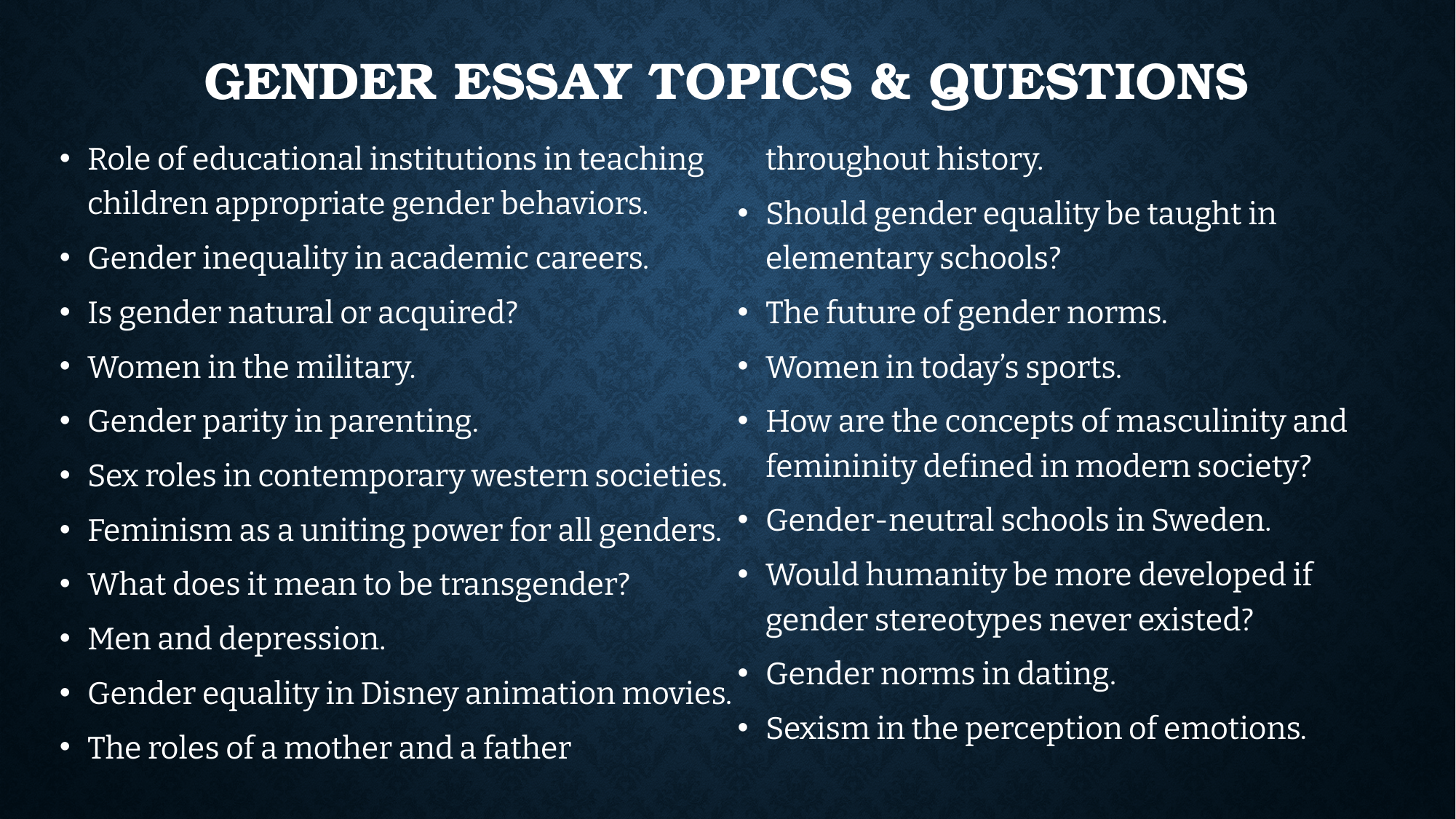

# Gender Essay Topics & Questions
Role of educational institutions in teaching children appropriate gender behaviors.
Gender inequality in academic careers.
Is gender natural or acquired?
Women in the military.
Gender parity in parenting.
Sex roles in contemporary western societies.
Feminism as a uniting power for all genders.
What does it mean to be transgender?
Men and depression.
Gender equality in Disney animation movies.
The roles of a mother and a father throughout history.
Should gender equality be taught in elementary schools?
The future of gender norms.
Women in today’s sports.
How are the concepts of masculinity and femininity defined in modern society?
Gender-neutral schools in Sweden.
Would humanity be more developed if gender stereotypes never existed?
Gender norms in dating.
Sexism in the perception of emotions.